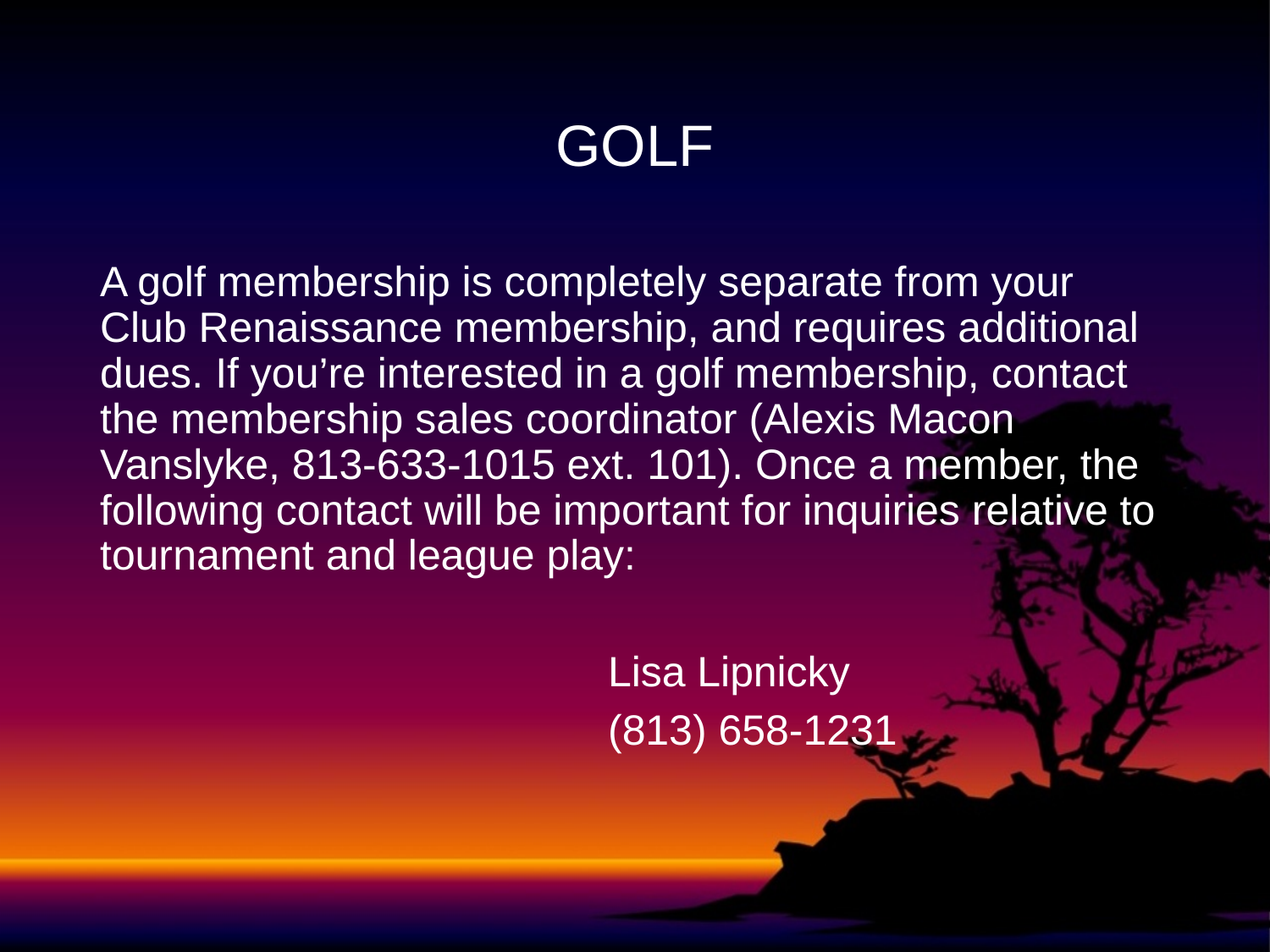

# GOLF
A golf membership is completely separate from your Club Renaissance membership, and requires additional dues. If you’re interested in a golf membership, contact the membership sales coordinator (Alexis Macon Vanslyke, 813-633-1015 ext. 101). Once a member, the following contact will be important for inquiries relative to tournament and league play:

				Lisa Lipnicky
				(813) 658-1231